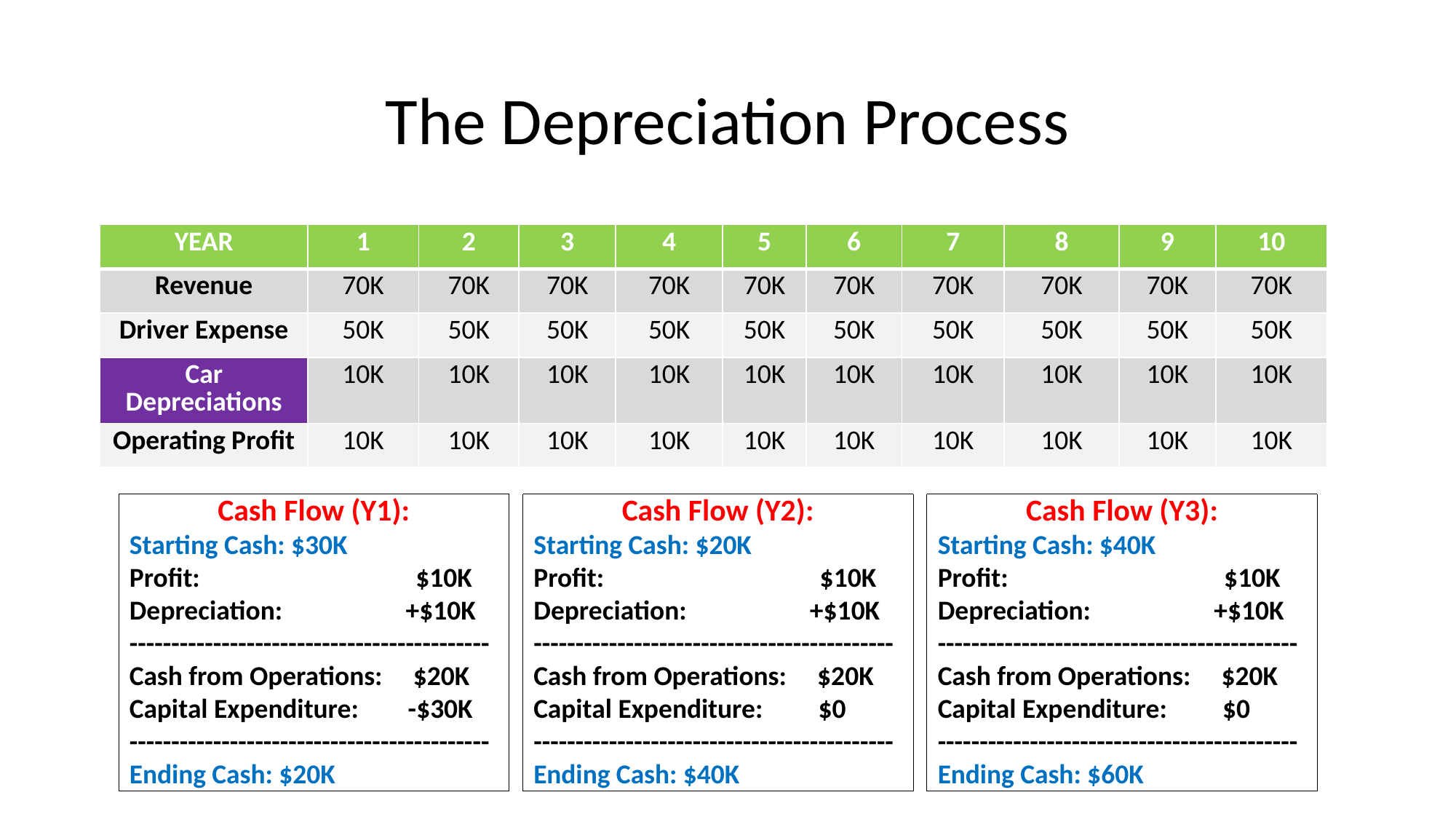

# The Depreciation Process

| YEAR | 1 | 2 | 3 | 4 | 5 | 6 | 7 | 8 | 9 | 10 |
| --- | --- | --- | --- | --- | --- | --- | --- | --- | --- | --- |
| Revenue | 70K | 70K | 70K | 70K | 70K | 70K | 70K | 70K | 70K | 70K |
| Driver Expense | 50K | 50K | 50K | 50K | 50K | 50K | 50K | 50K | 50K | 50K |
| Car Depreciations | 10K | 10K | 10K | 10K | 10K | 10K | 10K | 10K | 10K | 10K |
| Operating Profit | 10K | 10K | 10K | 10K | 10K | 10K | 10K | 10K | 10K | 10K |
Cash Flow (Y1):
Starting Cash: $30K
Profit:                                   $10K
Depreciation:                    +$10K
-------------------------------------------
Cash from Operations:     $20K
Capital Expenditure:        -$30K
-------------------------------------------
Ending Cash: $20K

Cash Flow (Y2):
Starting Cash: $20K
Profit:                                   $10K
Depreciation:                    +$10K
-------------------------------------------
Cash from Operations:     $20K
Capital Expenditure:         $0
-------------------------------------------
Ending Cash: $40K

Cash Flow (Y3):
Starting Cash: $40K
Profit:                                   $10K
Depreciation:                    +$10K
-------------------------------------------
Cash from Operations:     $20K
Capital Expenditure:         $0
-------------------------------------------
Ending Cash: $60K